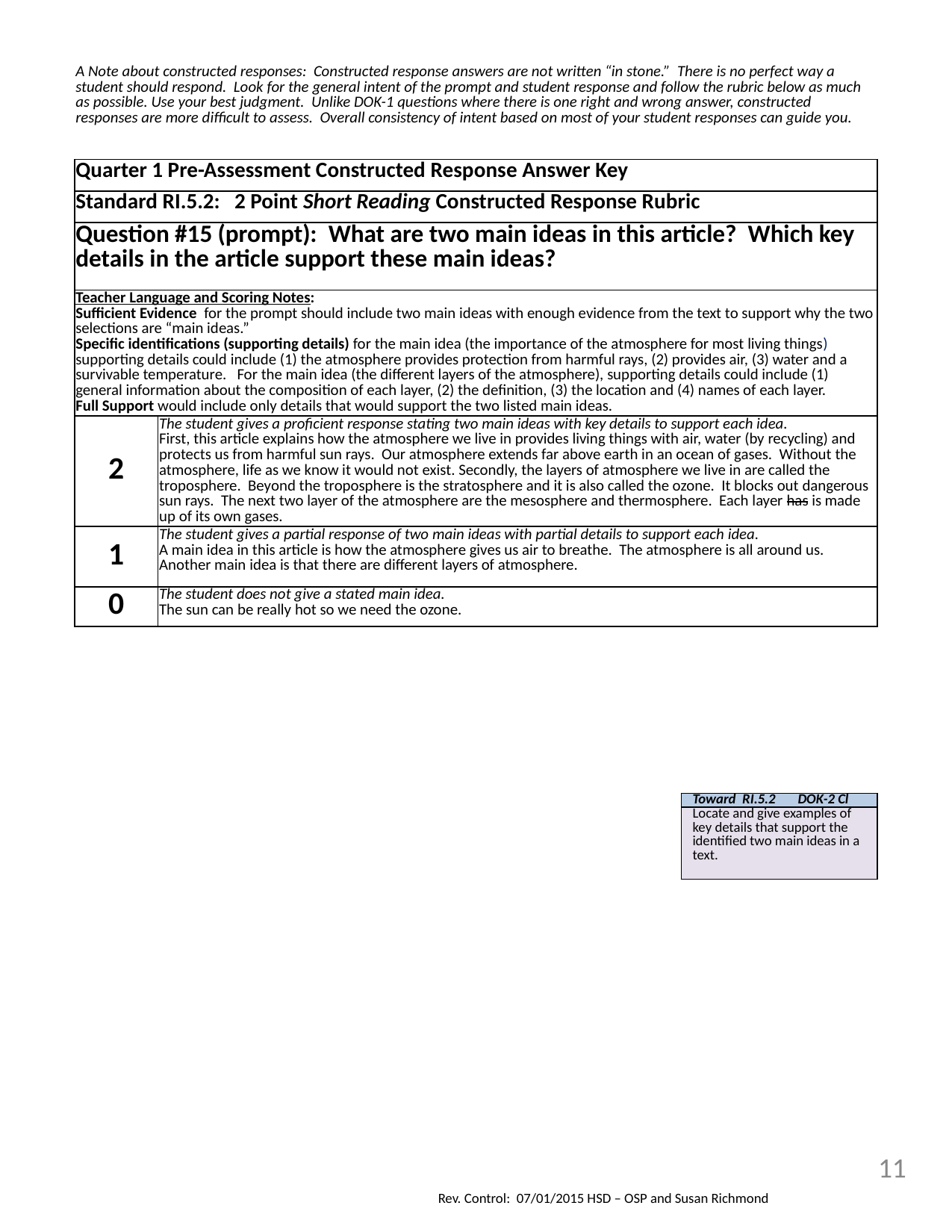

| A Note about constructed responses: Constructed response answers are not written “in stone.” There is no perfect way a student should respond. Look for the general intent of the prompt and student response and follow the rubric below as much as possible. Use your best judgment. Unlike DOK-1 questions where there is one right and wrong answer, constructed responses are more difficult to assess. Overall consistency of intent based on most of your student responses can guide you. |  |
| --- | --- |
| Quarter 1 Pre-Assessment Constructed Response Answer Key |  |
| Standard RI.5.2: 2 Point Short Reading Constructed Response Rubric |  |
| Question #15 (prompt): What are two main ideas in this article? Which key details in the article support these main ideas? |  |
| Teacher Language and Scoring Notes: Sufficient Evidence for the prompt should include two main ideas with enough evidence from the text to support why the two selections are “main ideas.” Specific identifications (supporting details) for the main idea (the importance of the atmosphere for most living things) supporting details could include (1) the atmosphere provides protection from harmful rays, (2) provides air, (3) water and a survivable temperature. For the main idea (the different layers of the atmosphere), supporting details could include (1) general information about the composition of each layer, (2) the definition, (3) the location and (4) names of each layer. Full Support would include only details that would support the two listed main ideas. |  |
| 2 | The student gives a proficient response stating two main ideas with key details to support each idea. First, this article explains how the atmosphere we live in provides living things with air, water (by recycling) and protects us from harmful sun rays. Our atmosphere extends far above earth in an ocean of gases. Without the atmosphere, life as we know it would not exist. Secondly, the layers of atmosphere we live in are called the troposphere. Beyond the troposphere is the stratosphere and it is also called the ozone. It blocks out dangerous sun rays. The next two layer of the atmosphere are the mesosphere and thermosphere. Each layer has is made up of its own gases. |
| 1 | The student gives a partial response of two main ideas with partial details to support each idea. A main idea in this article is how the atmosphere gives us air to breathe. The atmosphere is all around us. Another main idea is that there are different layers of atmosphere. |
| 0 | The student does not give a stated main idea. The sun can be really hot so we need the ozone. |
| Toward RI.5.2 DOK-2 Cl |
| --- |
| Locate and give examples of key details that support the identified two main ideas in a text. |
11